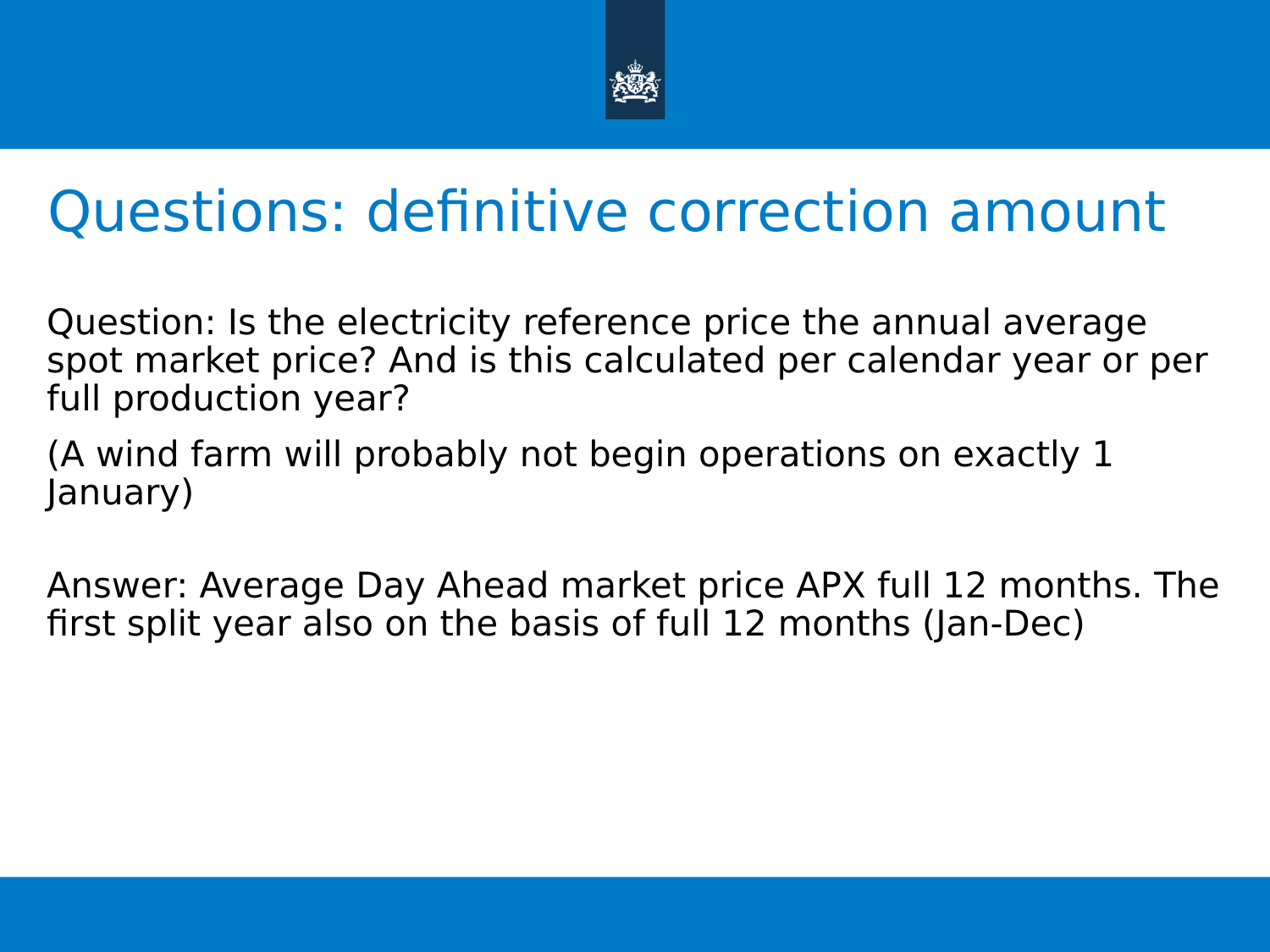

# Questions: definitive correction amount
Question: Is the electricity reference price the annual average spot market price? And is this calculated per calendar year or per full production year?
(A wind farm will probably not begin operations on exactly 1 January)
Answer: Average Day Ahead market price APX full 12 months. The first split year also on the basis of full 12 months (Jan-Dec)